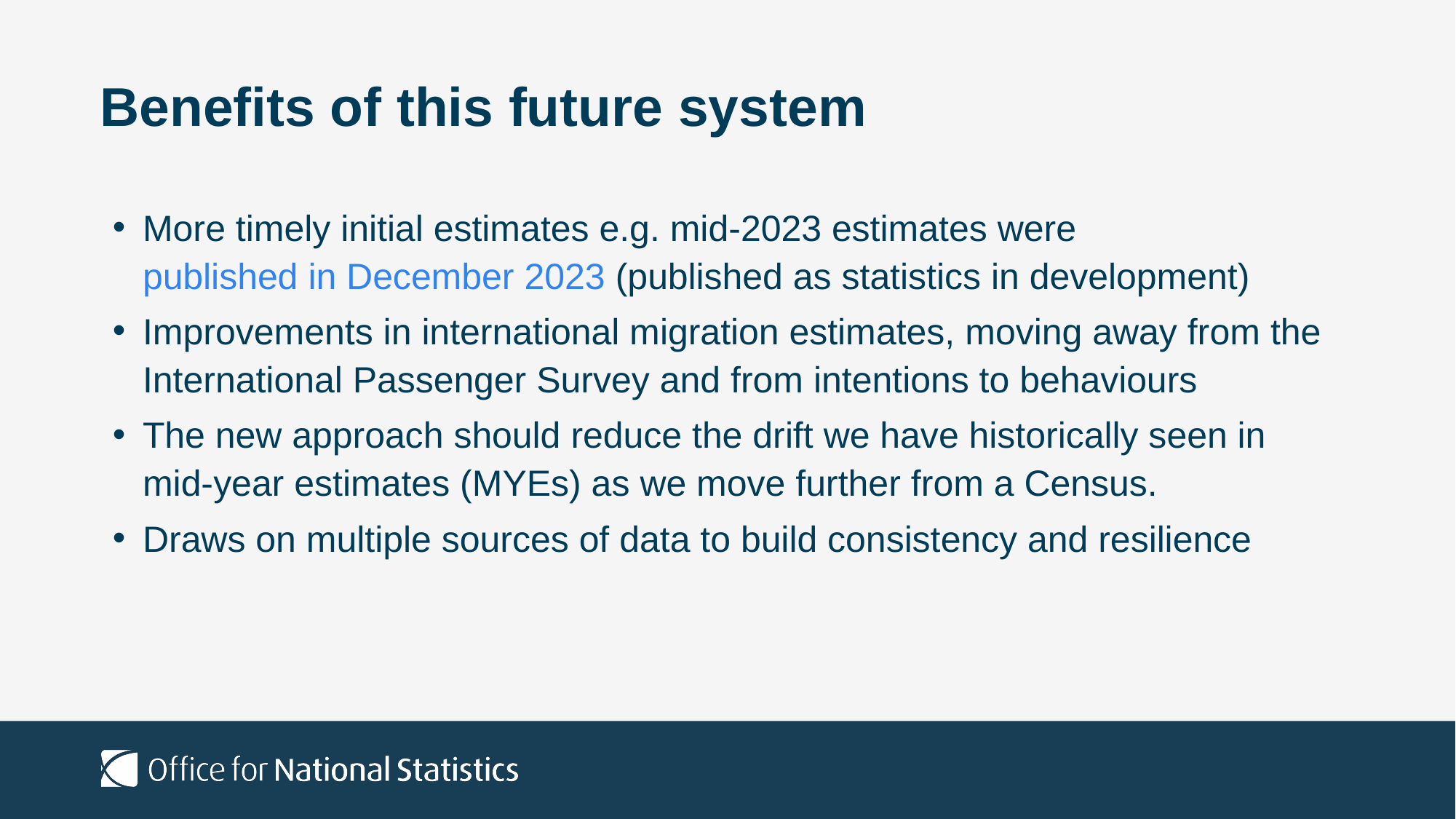

# Benefits of this future system
More timely initial estimates e.g. mid-2023 estimates were published in December 2023 (published as statistics in development)
Improvements in international migration estimates, moving away from the International Passenger Survey and from intentions to behaviours
The new approach should reduce the drift we have historically seen in mid-year estimates (MYEs) as we move further from a Census.
Draws on multiple sources of data to build consistency and resilience